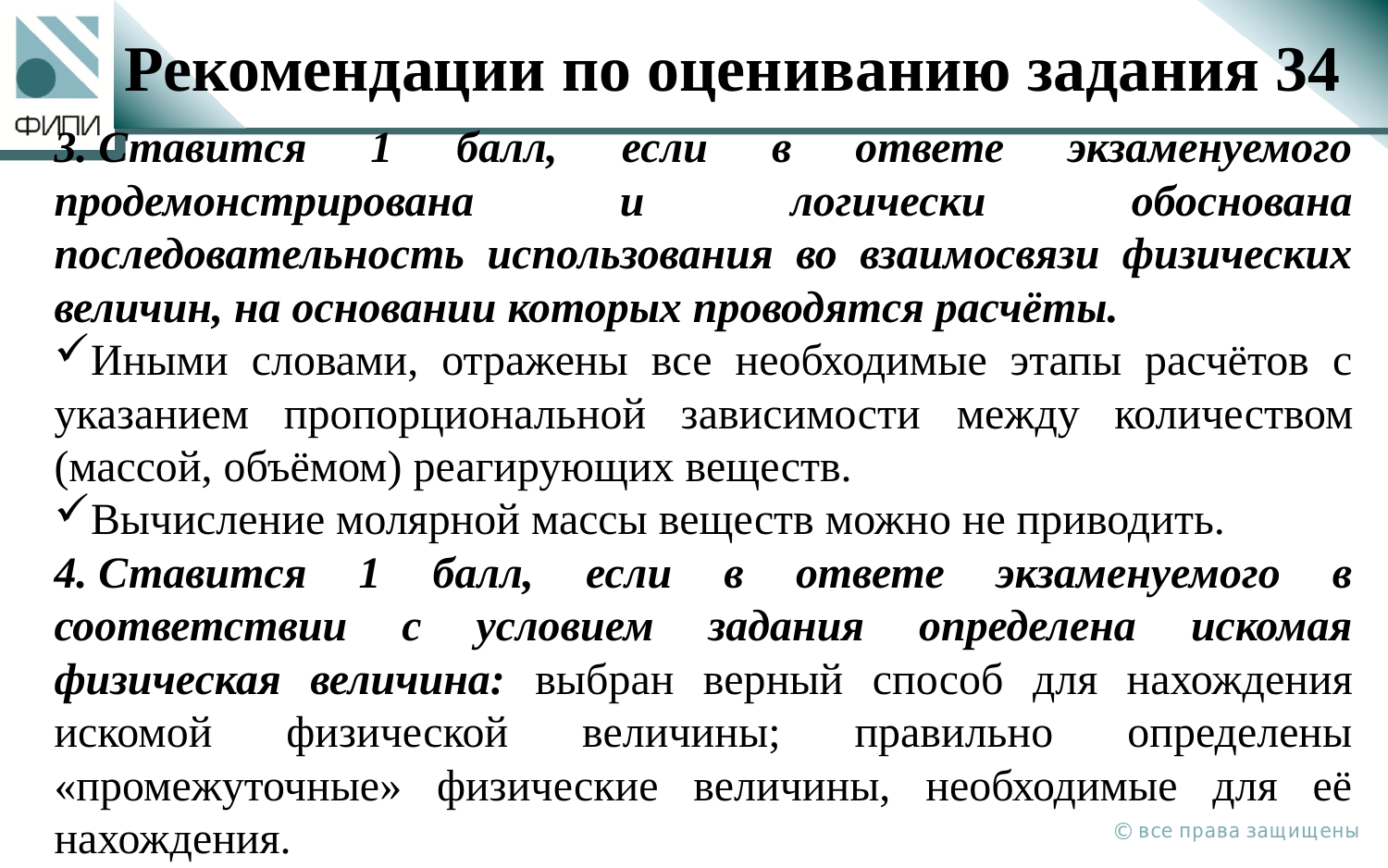

# Рекомендации по оцениванию задания 34
3. Ставится 1 балл, если в ответе экзаменуемого продемонстрирована и логически обоснована последовательность использования во взаимосвязи физических величин, на основании которых проводятся расчёты.
Иными словами, отражены все необходимые этапы расчётов с указанием пропорциональной зависимости между количеством (массой, объёмом) реагирующих веществ.
Вычисление молярной массы веществ можно не приводить.
4. Ставится 1 балл, если в ответе экзаменуемого в соответствии с условием задания определена искомая физическая величина: выбран верный способ для нахождения искомой физической величины; правильно определены «промежуточные» физические величины, необходимые для её нахождения.